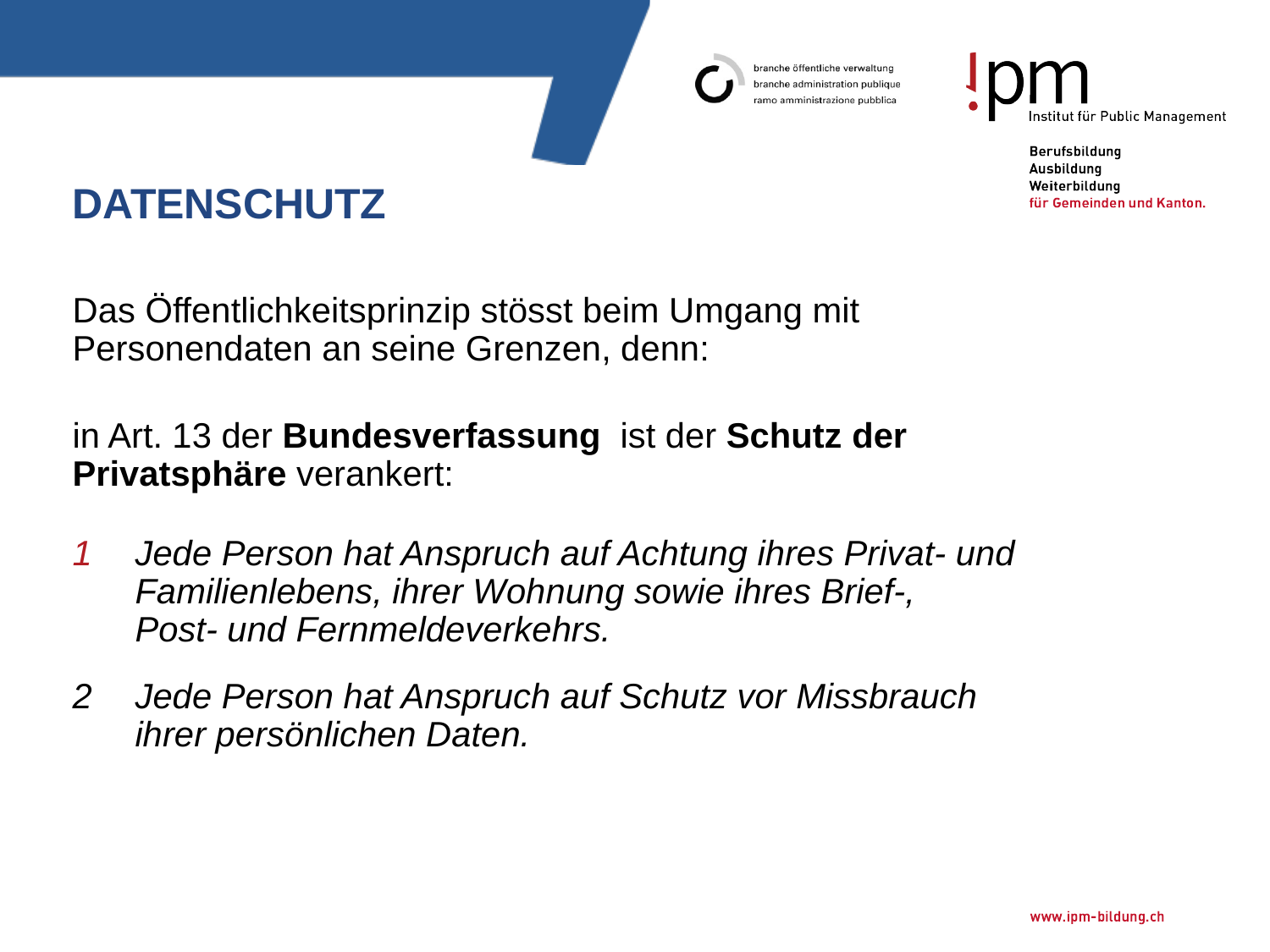

# Datenschutz
Das Öffentlichkeitsprinzip stösst beim Umgang mit Personendaten an seine Grenzen, denn:

in Art. 13 der Bundesverfassung  ist der Schutz der Privatsphäre verankert:

Jede Person hat Anspruch auf Achtung ihres Privat- und Familienlebens, ihrer Wohnung sowie ihres Brief-,
Post- und Fernmeldeverkehrs.

2	Jede Person hat Anspruch auf Schutz vor Missbrauch ihrer persönlichen Daten.